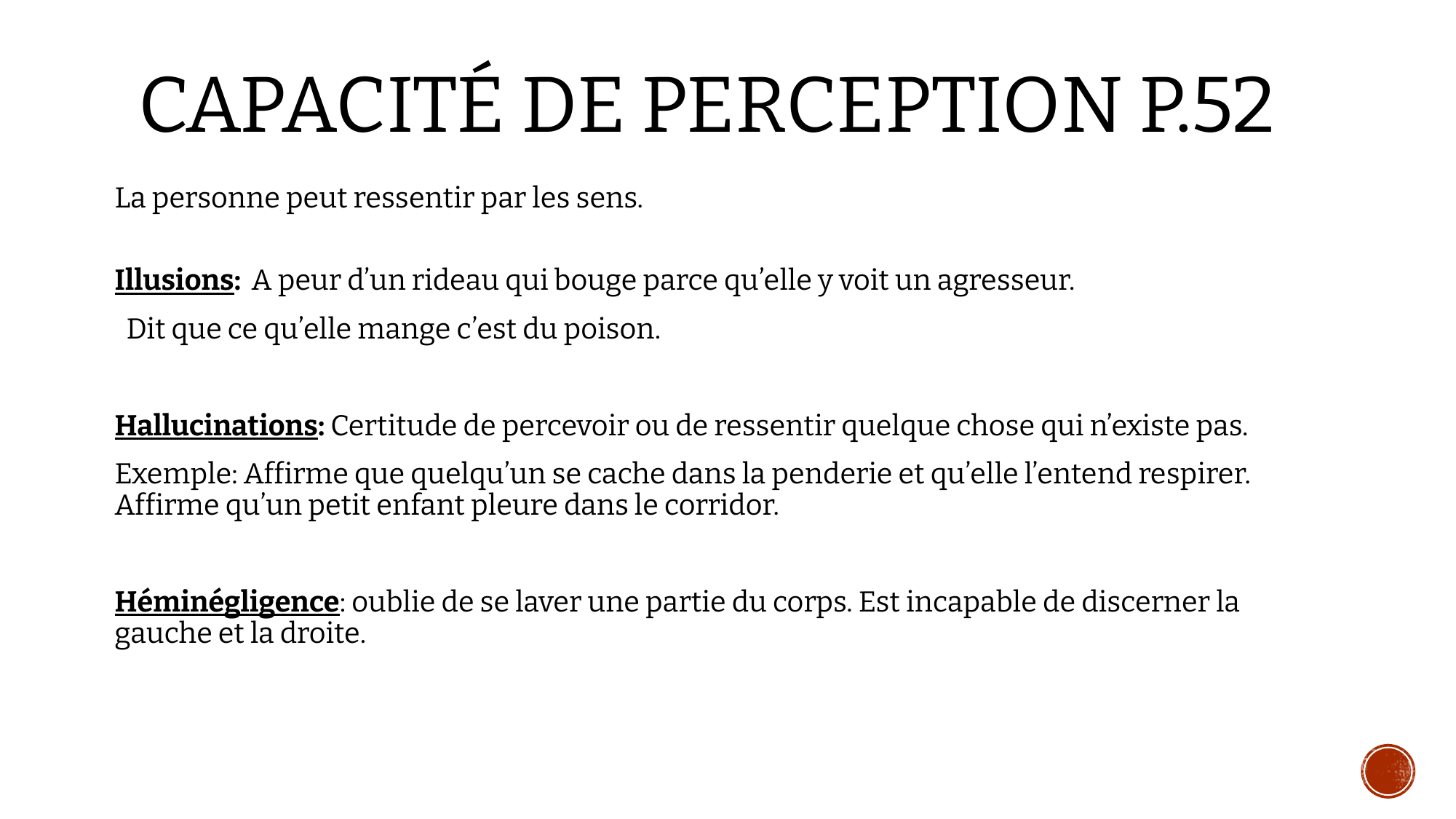

# Capacité de perception p.52
La personne peut ressentir par les sens.
Illusions:  A peur d’un rideau qui bouge parce qu’elle y voit un agresseur.
  Dit que ce qu’elle mange c’est du poison.

Hallucinations: Certitude de percevoir ou de ressentir quelque chose qui n’existe pas.
Exemple: Affirme que quelqu’un se cache dans la penderie et qu’elle l’entend respirer. Affirme qu’un petit enfant pleure dans le corridor.

Héminégligence: oublie de se laver une partie du corps. Est incapable de discerner la gauche et la droite.